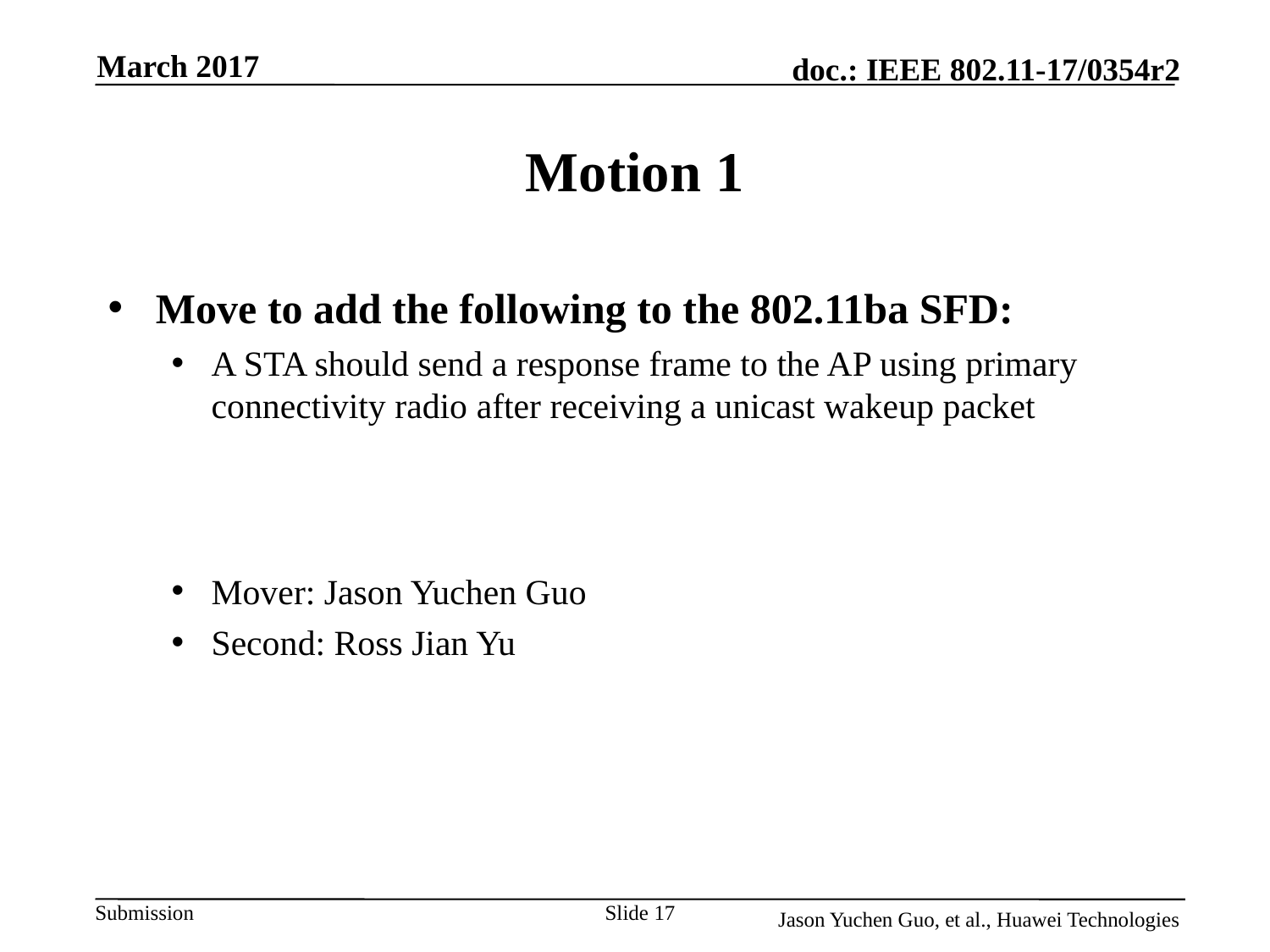

March 2017
# Motion 1
Move to add the following to the 802.11ba SFD:
A STA should send a response frame to the AP using primary connectivity radio after receiving a unicast wakeup packet

Mover: Jason Yuchen Guo
Second: Ross Jian Yu
Slide 17